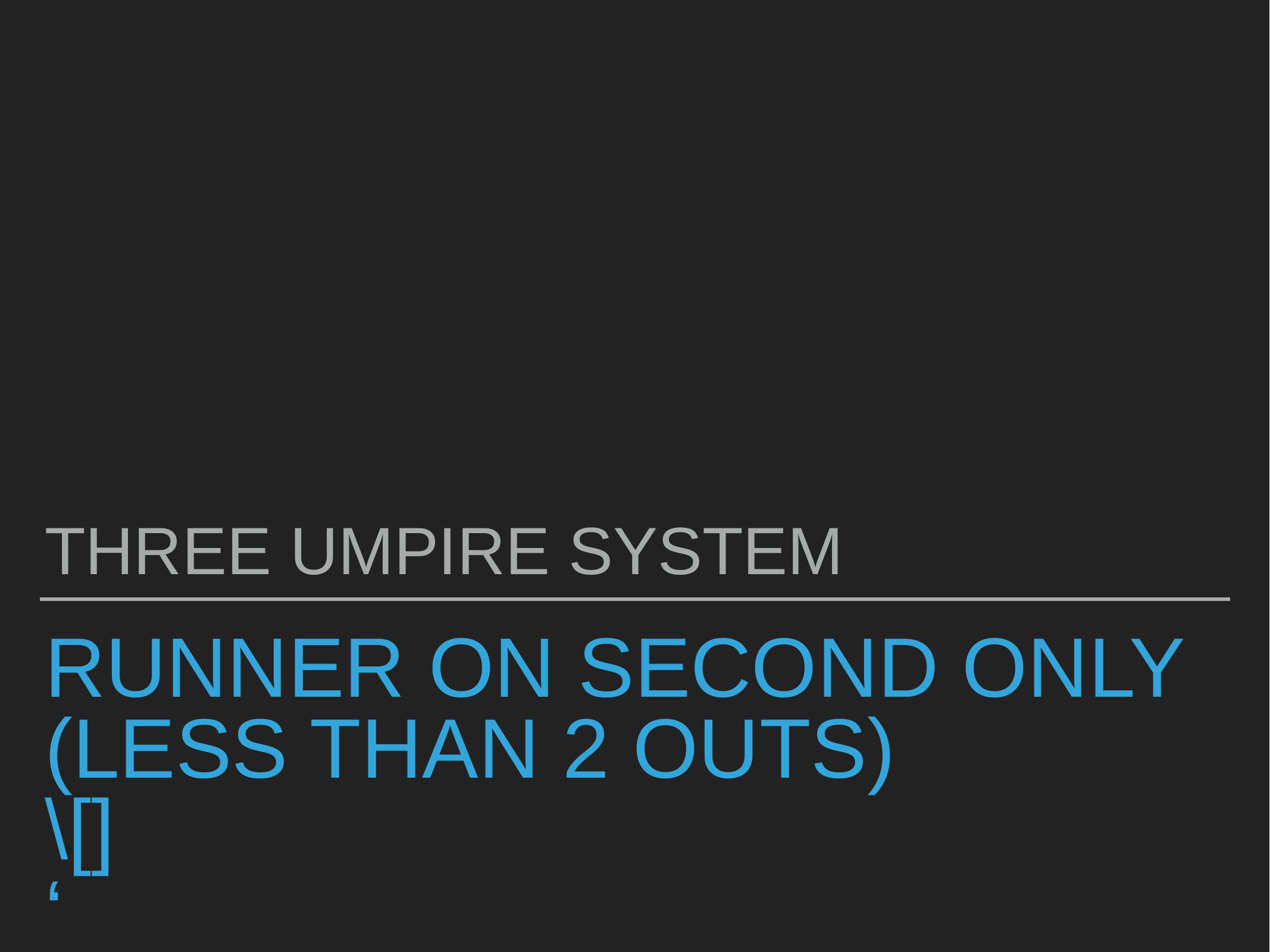

Three umpire system
# Runner on second only
(LEss than 2 outs)
\[]
‘